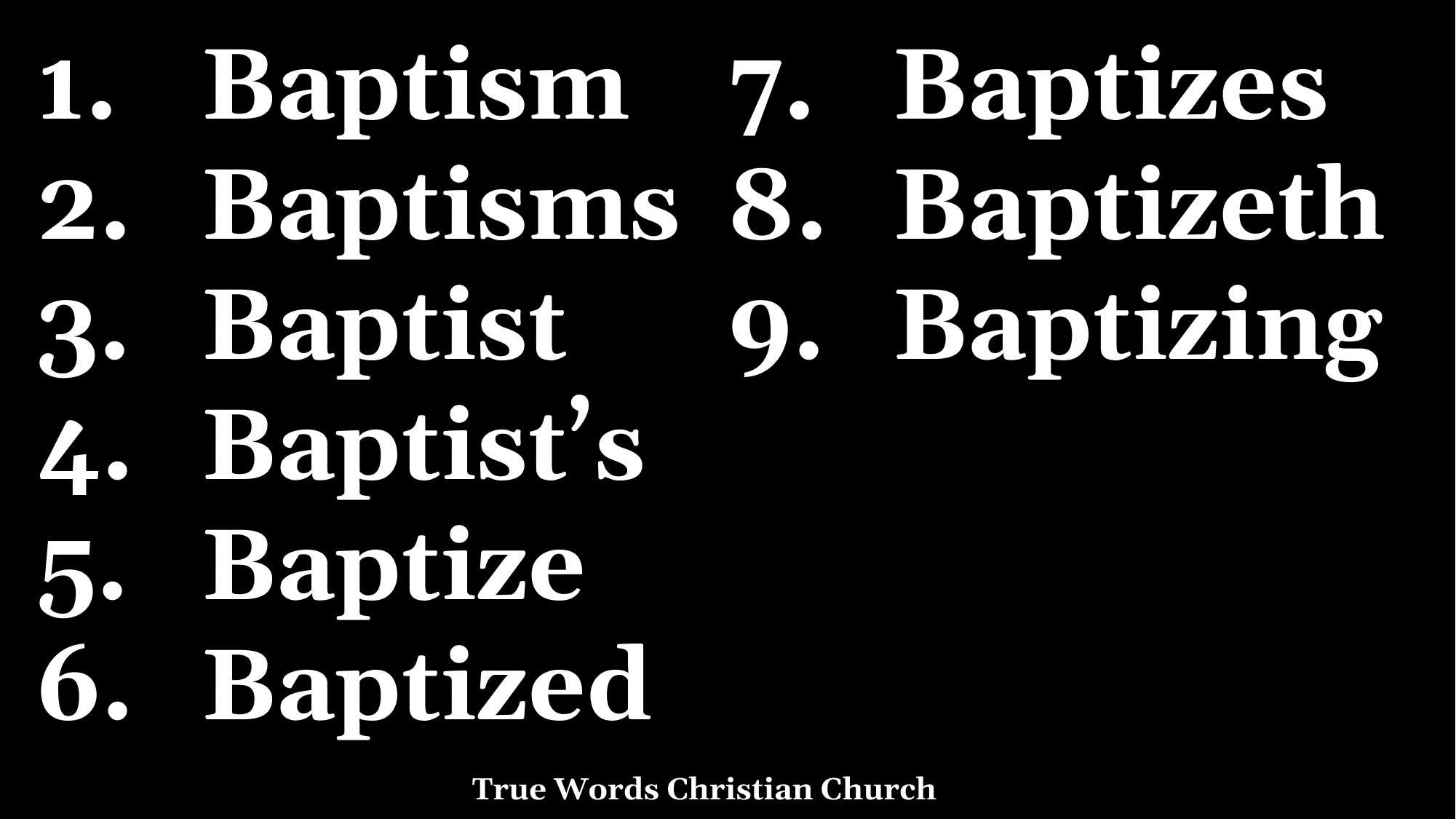

Baptism
Baptisms
Baptist
Baptist’s
Baptize
Baptized
Baptizes
Baptizeth
Baptizing
True Words Christian Church